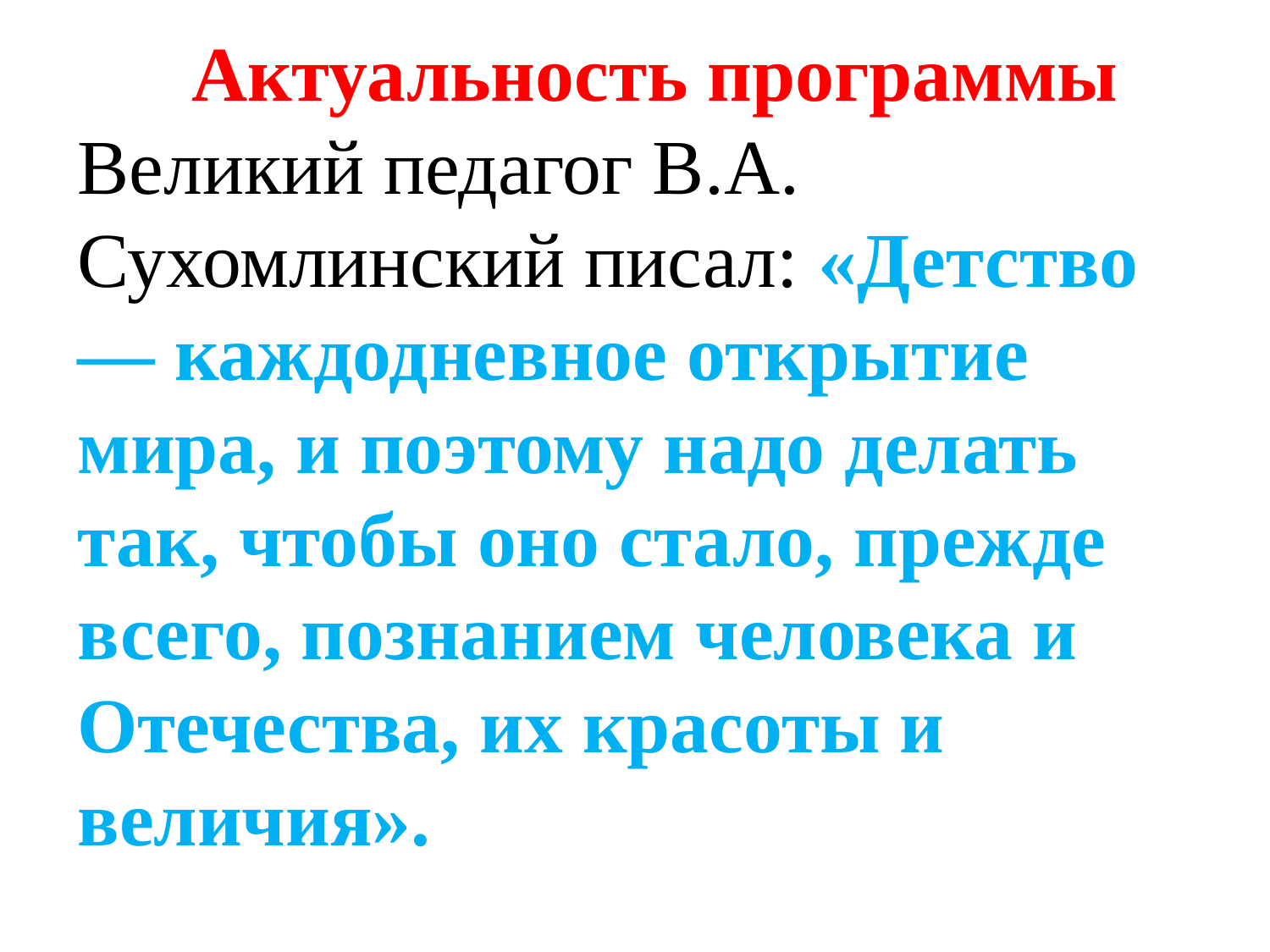

Актуальность программы
Великий педагог В.А. Сухомлинский писал: «Детство — каждодневное открытие мира, и поэтому надо делать так, чтобы оно стало, прежде всего, познанием человека и Отечества, их красоты и величия».